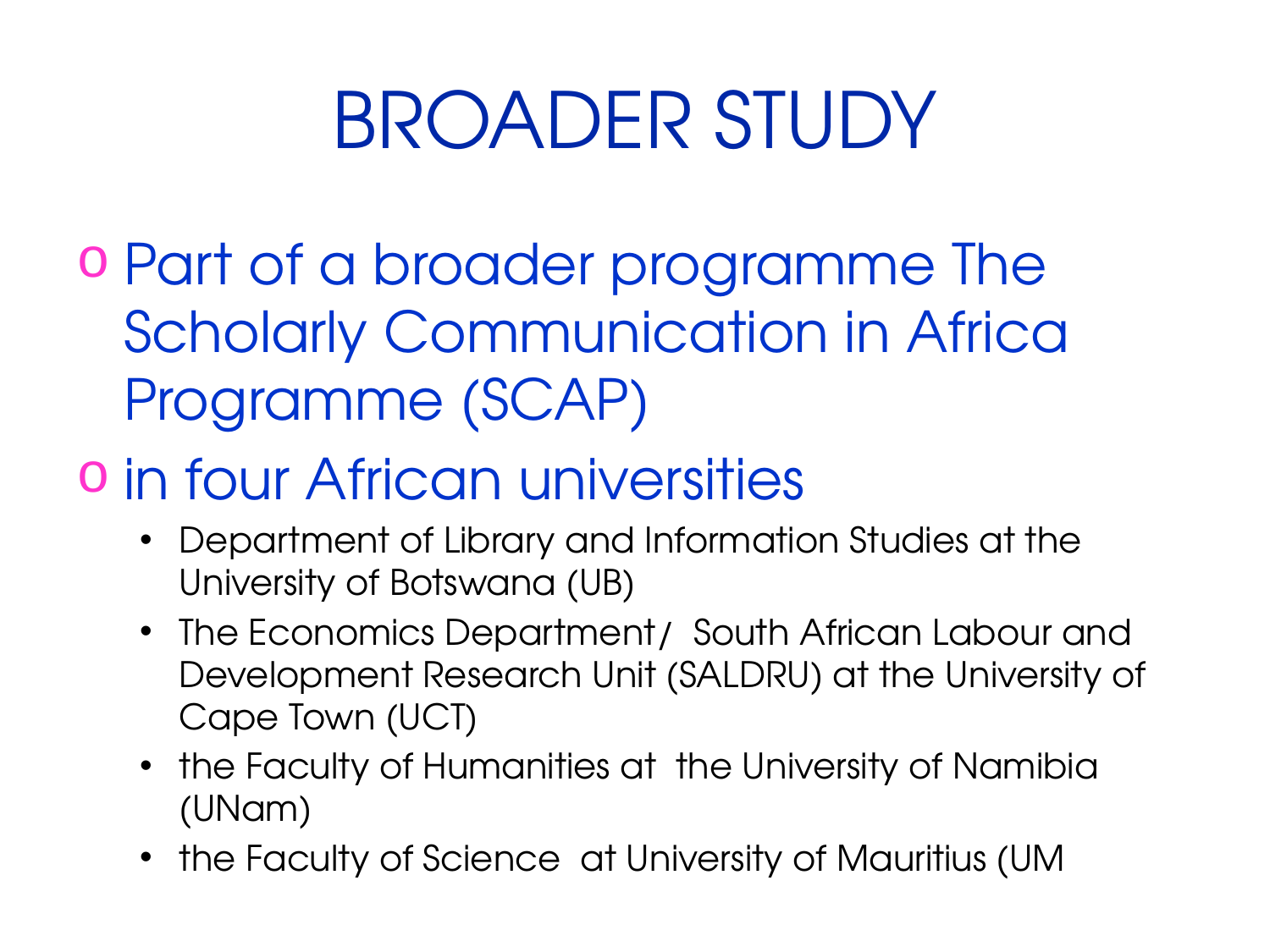

# Broader study
Part of a broader programme The Scholarly Communication in Africa Programme (SCAP)
in four African universities
Department of Library and Information Studies at the University of Botswana (UB)
The Economics Department/  South African Labour and Development Research Unit (SALDRU) at the University of Cape Town (UCT)
the Faculty of Humanities at  the University of Namibia (UNam)
the Faculty of Science  at University of Mauritius (UM